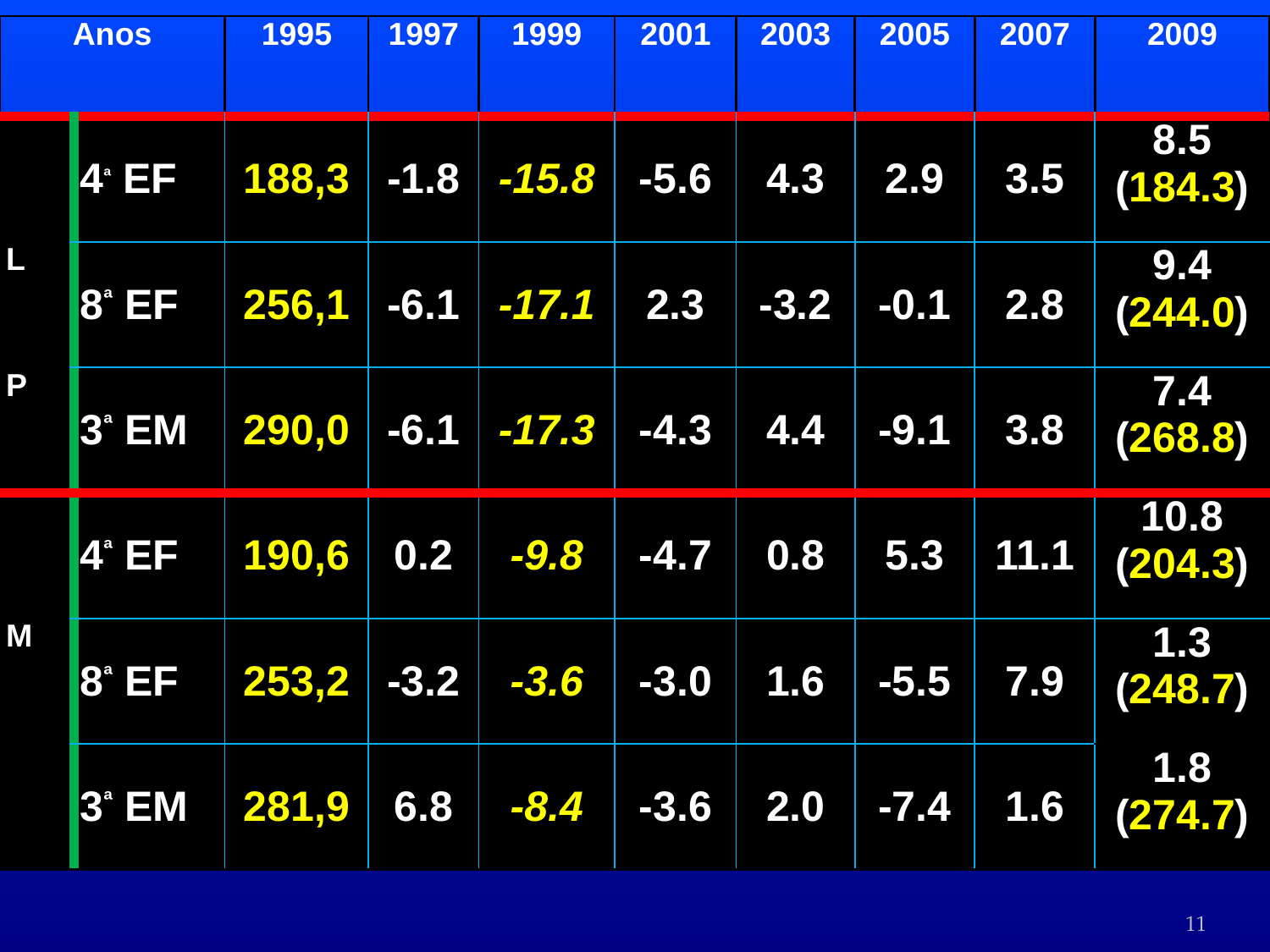

| Anos |  | 1995 | 1997 | 1999 | 2001 | 2003 | 2005 | 2007 | 2009 |
| --- | --- | --- | --- | --- | --- | --- | --- | --- | --- |
|  | 4ª EF | 188,3 | -1.8 | -15.8 | -5.6 | 4.3 | 2.9 | 3.5 | 8.5 (184.3) |
| L | 8ª EF | 256,1 | -6.1 | -17.1 | 2.3 | -3.2 | -0.1 | 2.8 | 9.4 (244.0) |
| P | 3ª EM | 290,0 | -6.1 | -17.3 | -4.3 | 4.4 | -9.1 | 3.8 | 7.4 (268.8) |
|  | 4ª EF | 190,6 | 0.2 | -9.8 | -4.7 | 0.8 | 5.3 | 11.1 | 10.8 (204.3) |
| M | 8ª EF | 253,2 | -3.2 | -3.6 | -3.0 | 1.6 | -5.5 | 7.9 | 1.3 (248.7) |
|  | 3ª EM | 281,9 | 6.8 | -8.4 | -3.6 | 2.0 | -7.4 | 1.6 | 1.8 (274.7) |
11